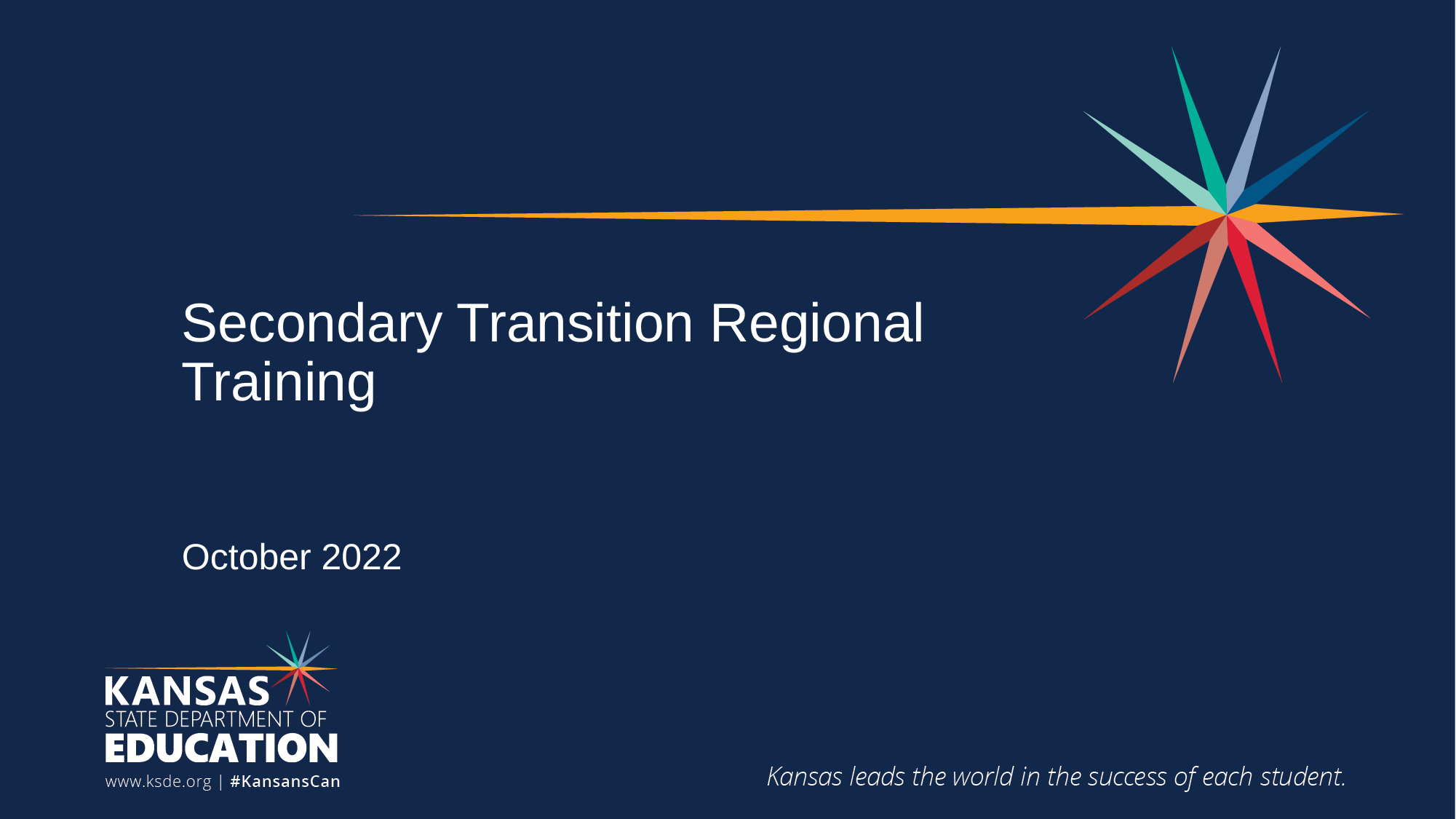

# Secondary Transition Regional Training
October 2022